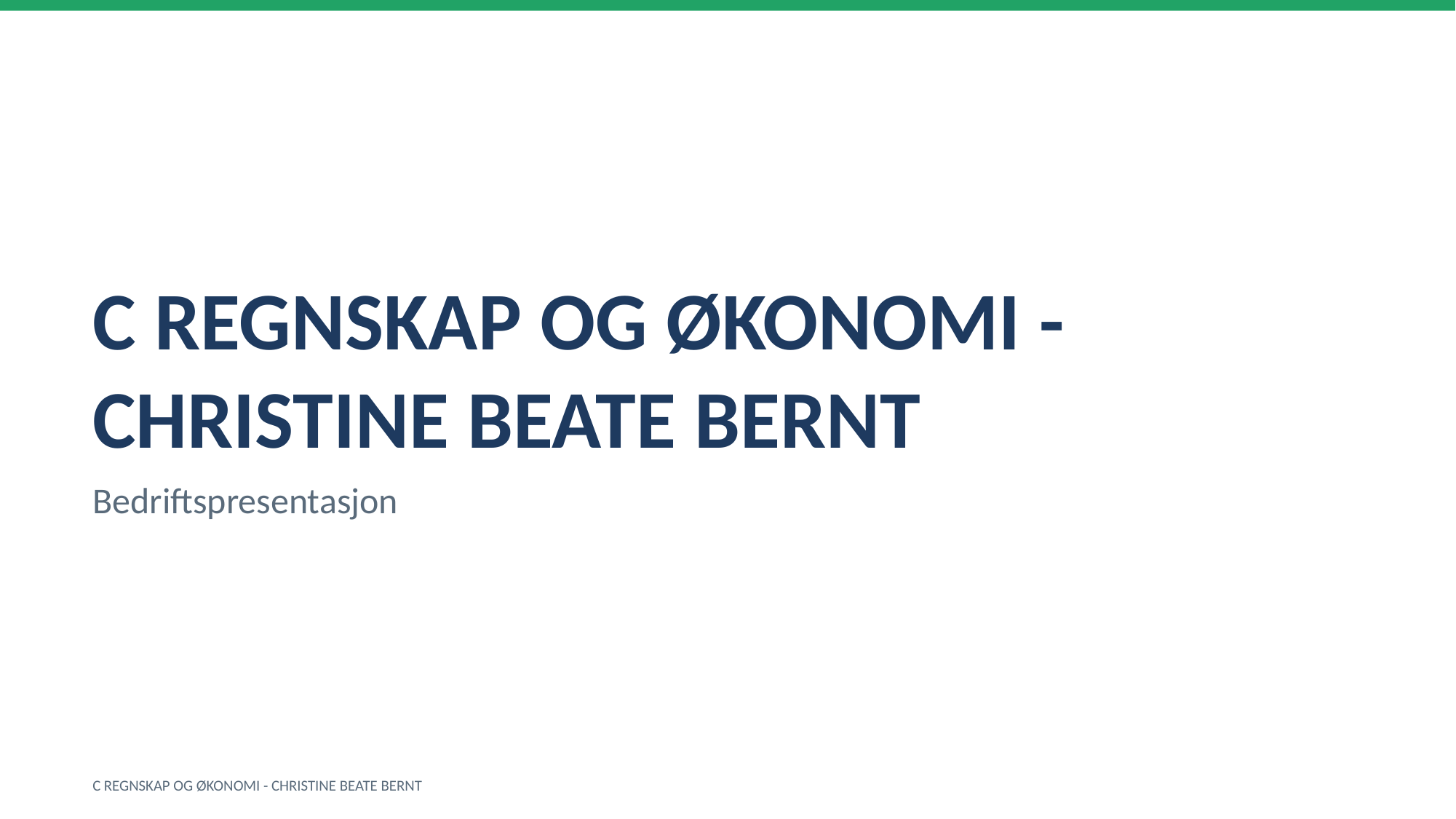

C REGNSKAP OG ØKONOMI - CHRISTINE BEATE BERNT
Bedriftspresentasjon
C REGNSKAP OG ØKONOMI - CHRISTINE BEATE BERNT